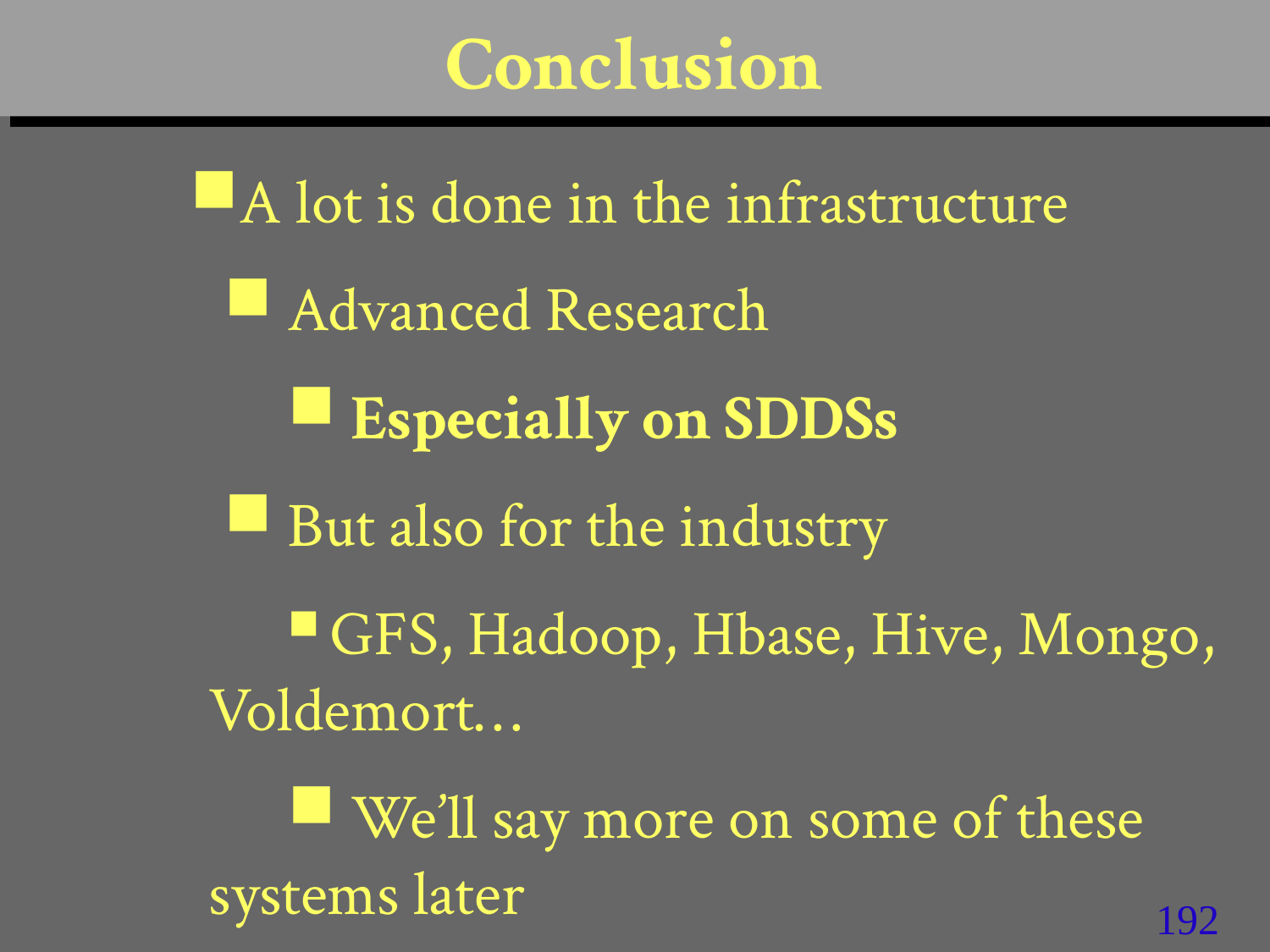

# Conclusion
A lot is done in the infrastructure
 Advanced Research
 Especially on SDDSs
 But also for the industry
 GFS, Hadoop, Hbase, Hive, Mongo, Voldemort…
 We’ll say more on some of these systems later